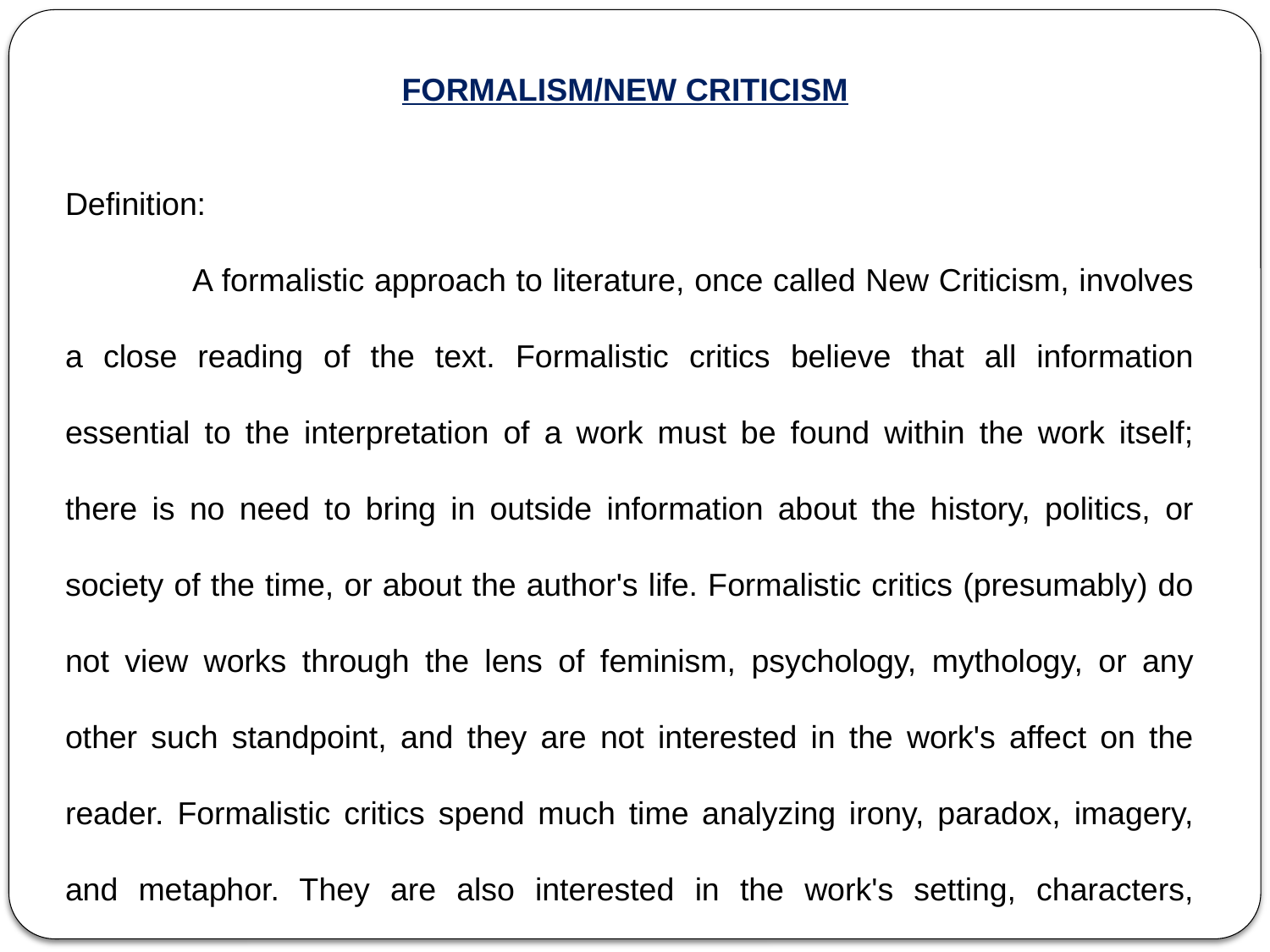

FORMALISM/NEW CRITICISM

Definition:
	A formalistic approach to literature, once called New Criticism, involves a close reading of the text. Formalistic critics believe that all information essential to the interpretation of a work must be found within the work itself; there is no need to bring in outside information about the history, politics, or society of the time, or about the author's life. Formalistic critics (presumably) do not view works through the lens of feminism, psychology, mythology, or any other such standpoint, and they are not interested in the work's affect on the reader. Formalistic critics spend much time analyzing irony, paradox, imagery, and metaphor. They are also interested in the work's setting, characters, symbols, and point of view.